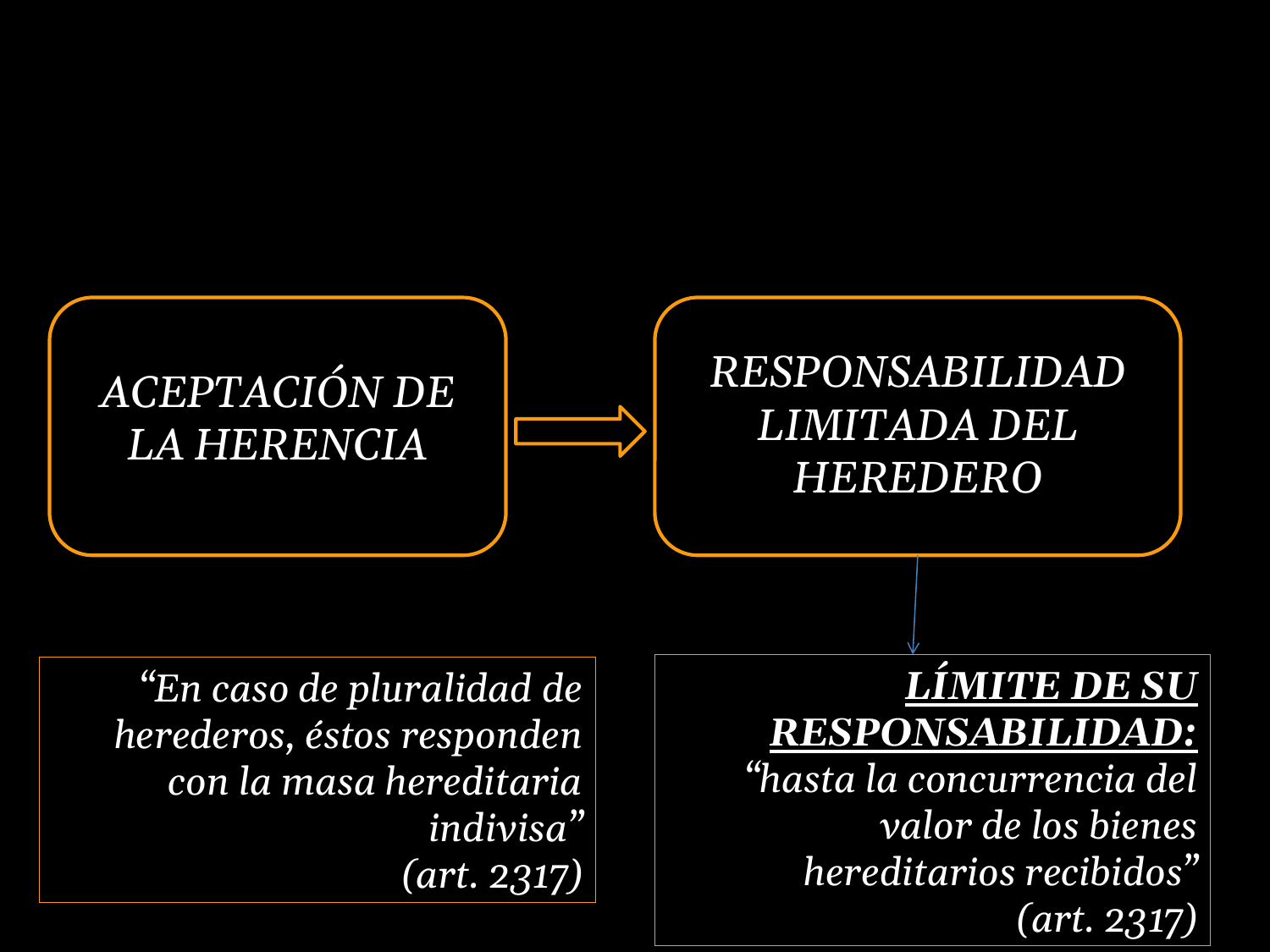

RESPONSABILIDAD LIMITADA DEL HEREDERO
ACEPTACIÓN DE LA HERENCIA

LÍMITE DE SU RESPONSABILIDAD:
“hasta la concurrencia del valor de los bienes hereditarios recibidos”
(art. 2317)
“En caso de pluralidad de herederos, éstos responden con la masa hereditaria indivisa”
(art. 2317)